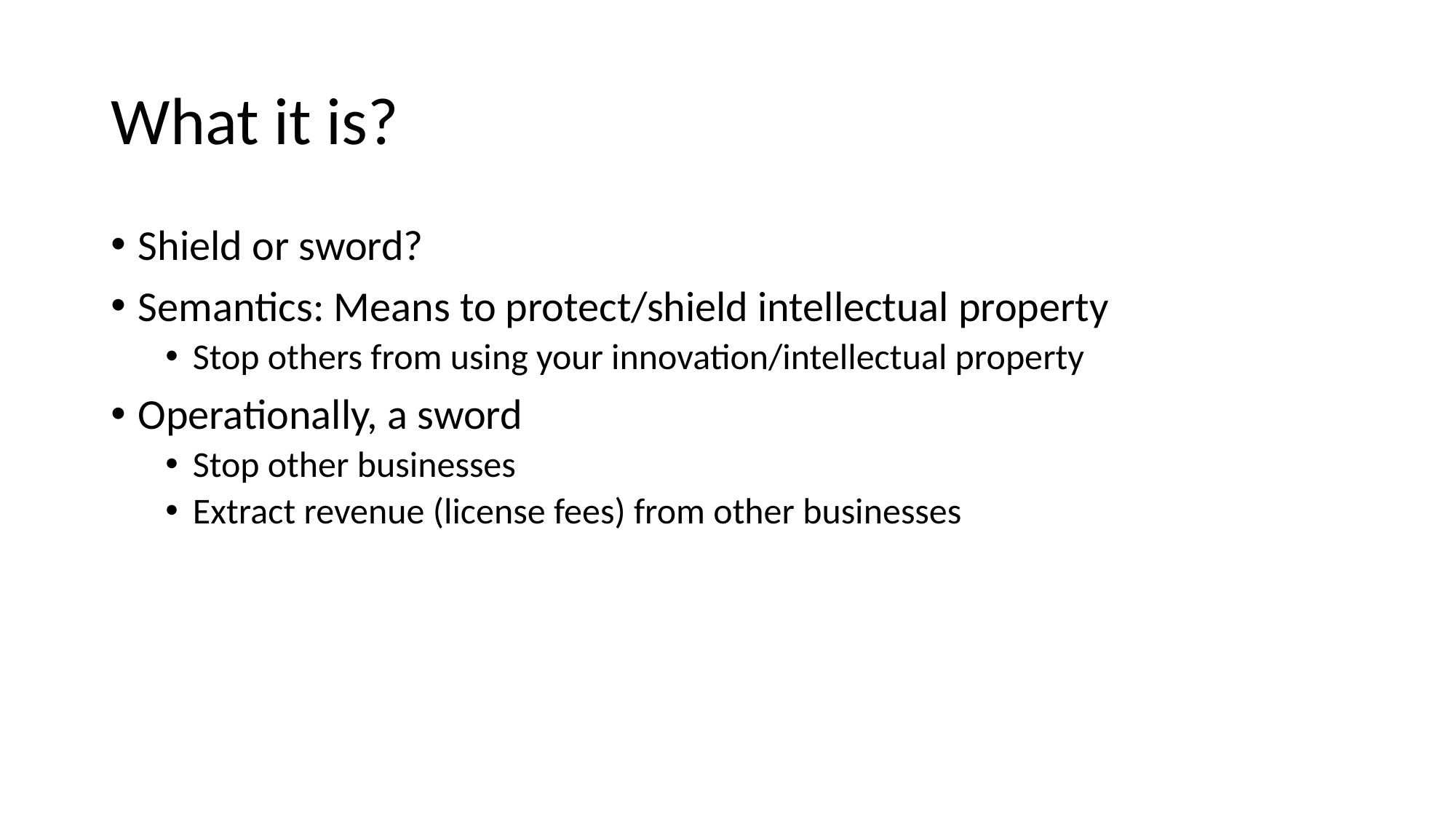

# What it is?
Shield or sword?
Semantics: Means to protect/shield intellectual property
Stop others from using your innovation/intellectual property
Operationally, a sword
Stop other businesses
Extract revenue (license fees) from other businesses